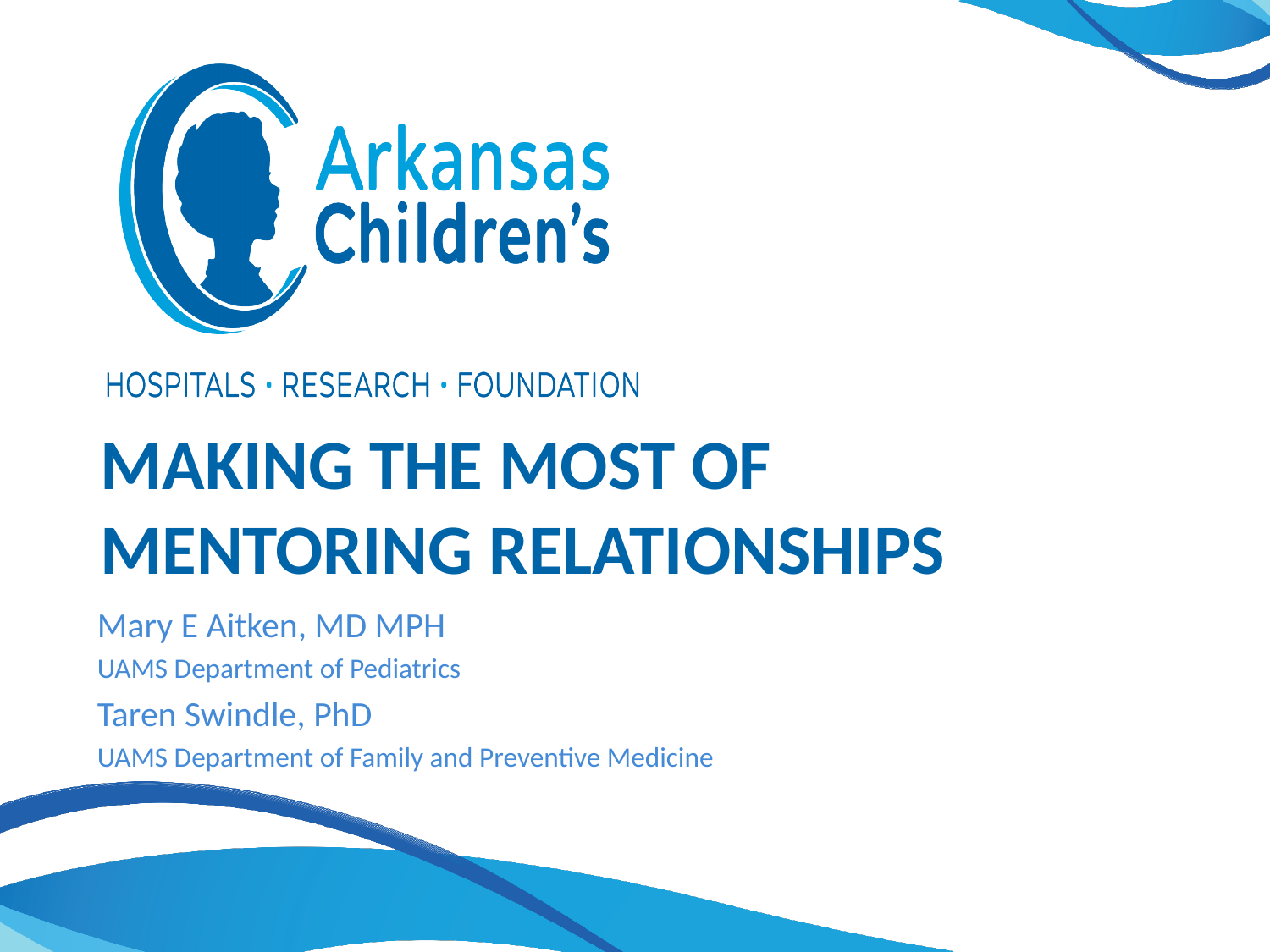

# Making the Most of Mentoring Relationships
Mary E Aitken, MD MPH
UAMS Department of Pediatrics
Taren Swindle, PhD
UAMS Department of Family and Preventive Medicine